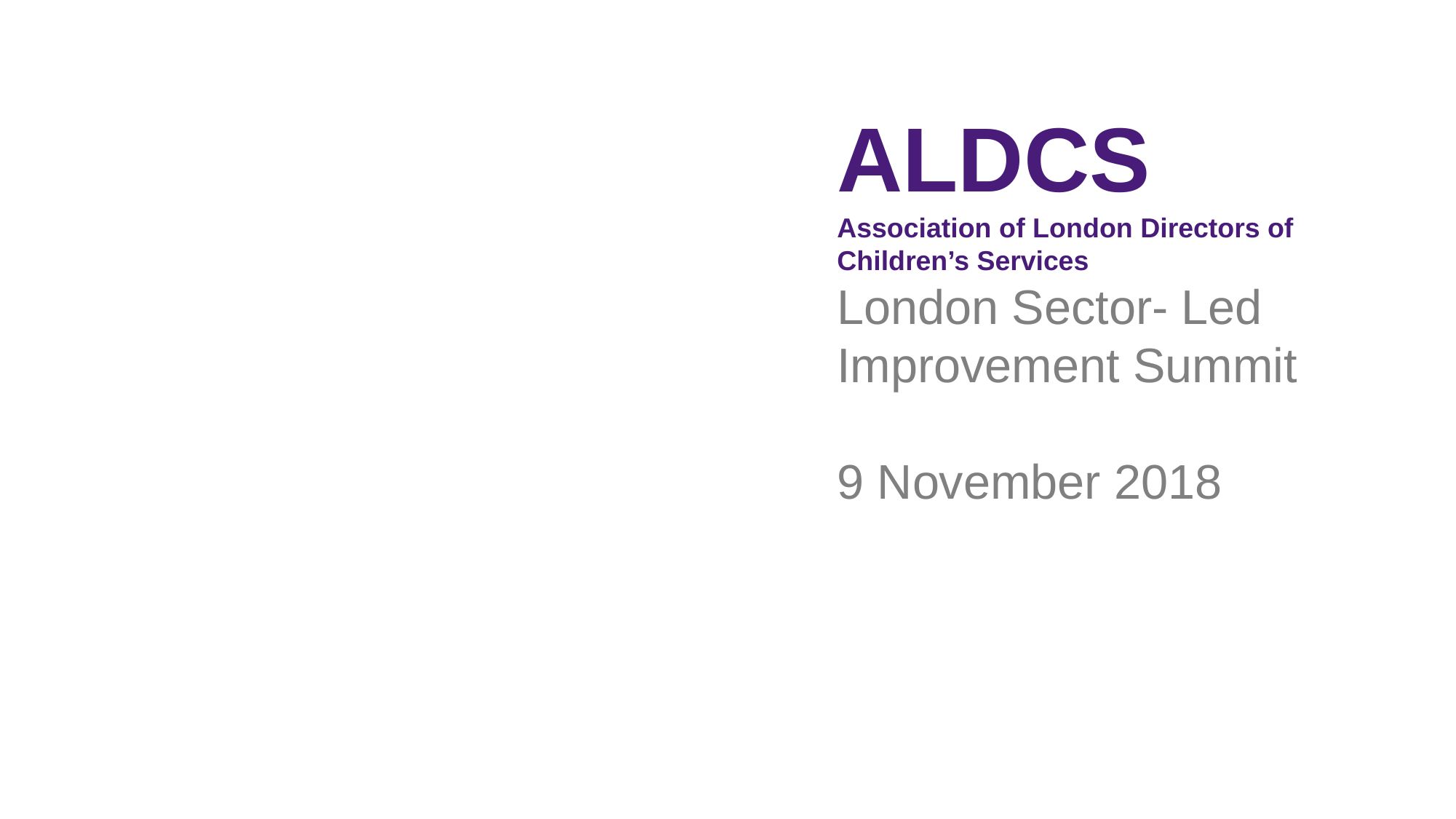

ALDCS
Association of London Directors of
Children’s Services
London Sector- Led
Improvement Summit

9 November 2018